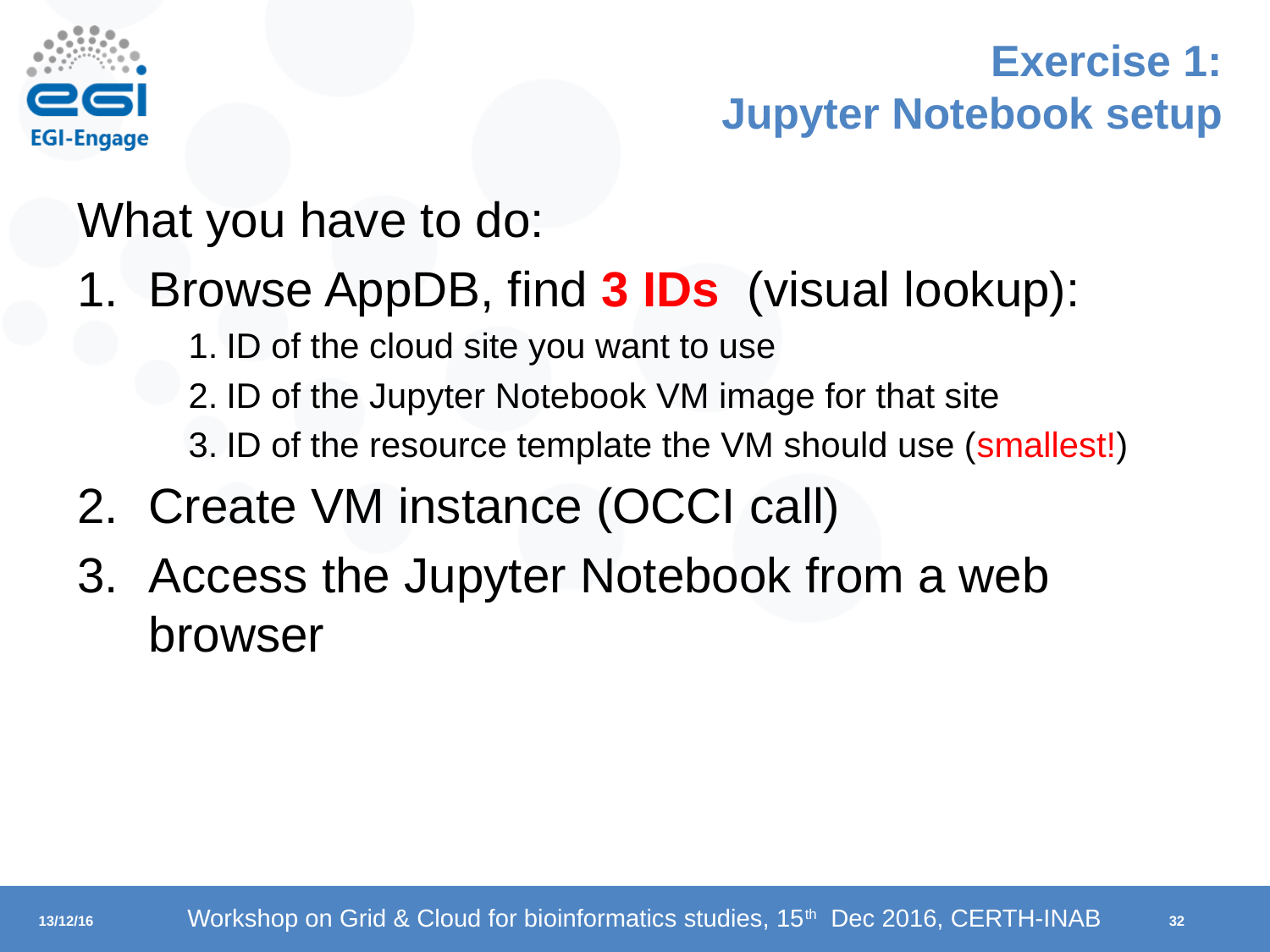

# Exercise 1: Jupyter Notebook setup
What you have to do:
Browse AppDB, find 3 IDs  (visual lookup):
ID of the cloud site you want to use
ID of the Jupyter Notebook VM image for that site
ID of the resource template the VM should use (smallest!)
Create VM instance (OCCI call)
Access the Jupyter Notebook from a web browser
Workshop on Grid & Cloud for bioinformatics studies, 15th  Dec 2016, CERTH-INAB